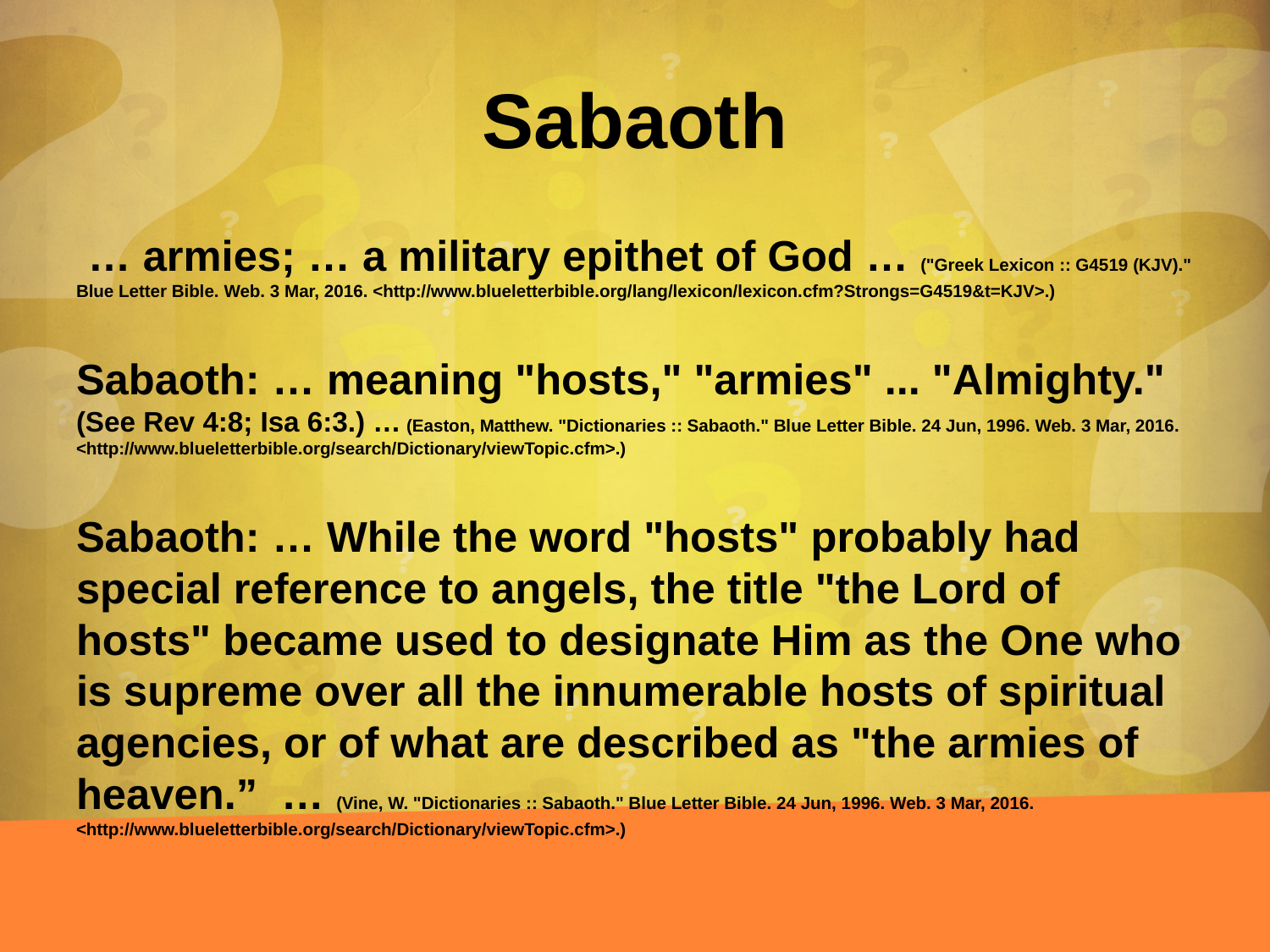

# Sabaoth
 … armies; … a military epithet of God … ("Greek Lexicon :: G4519 (KJV)." Blue Letter Bible. Web. 3 Mar, 2016. <http://www.blueletterbible.org/lang/lexicon/lexicon.cfm?Strongs=G4519&t=KJV>.)

Sabaoth: … meaning "hosts," "armies" ... "Almighty." (See Rev 4:8; Isa 6:3.) … (Easton, Matthew. "Dictionaries :: Sabaoth." Blue Letter Bible. 24 Jun, 1996. Web. 3 Mar, 2016. <http://www.blueletterbible.org/search/Dictionary/viewTopic.cfm>.)

Sabaoth: … While the word "hosts" probably had special reference to angels, the title "the Lord of hosts" became used to designate Him as the One who is supreme over all the innumerable hosts of spiritual agencies, or of what are described as "the armies of heaven.”  … (Vine, W. "Dictionaries :: Sabaoth." Blue Letter Bible. 24 Jun, 1996. Web. 3 Mar, 2016. <http://www.blueletterbible.org/search/Dictionary/viewTopic.cfm>.)